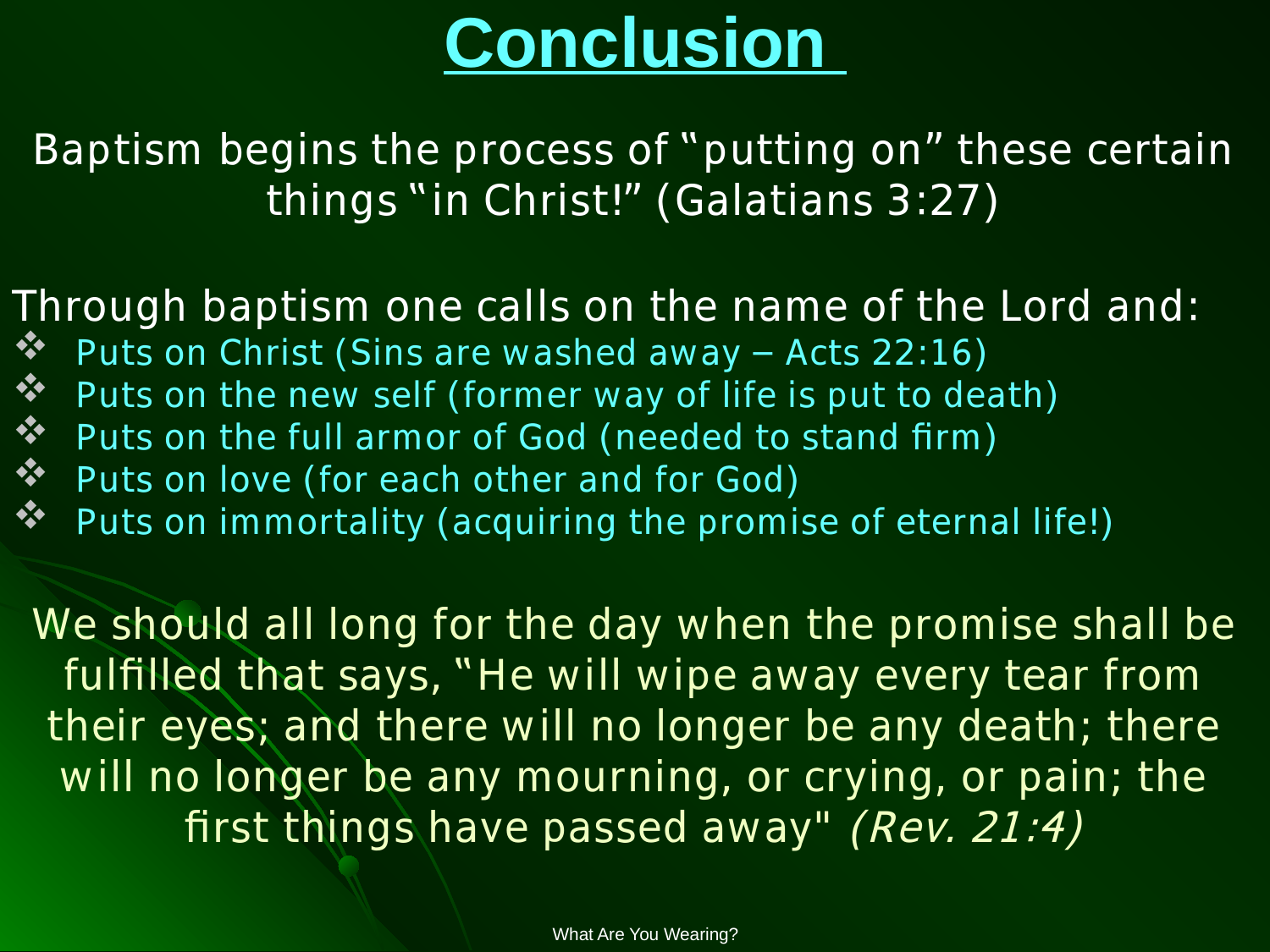

# Conclusion
Baptism begins the process of “putting on” these certain
things “in Christ!” (Galatians 3:27)
Through baptism one calls on the name of the Lord and:
Puts on Christ (Sins are washed away – Acts 22:16)
Puts on the new self (former way of life is put to death)
Puts on the full armor of God (needed to stand firm)
Puts on love (for each other and for God)
Puts on immortality (acquiring the promise of eternal life!)
We should all long for the day when the promise shall be fulfilled that says, “He will wipe away every tear from their eyes; and there will no longer be any death; there will no longer be any mourning, or crying, or pain; the first things have passed away" (Rev. 21:4)
What Are You Wearing?